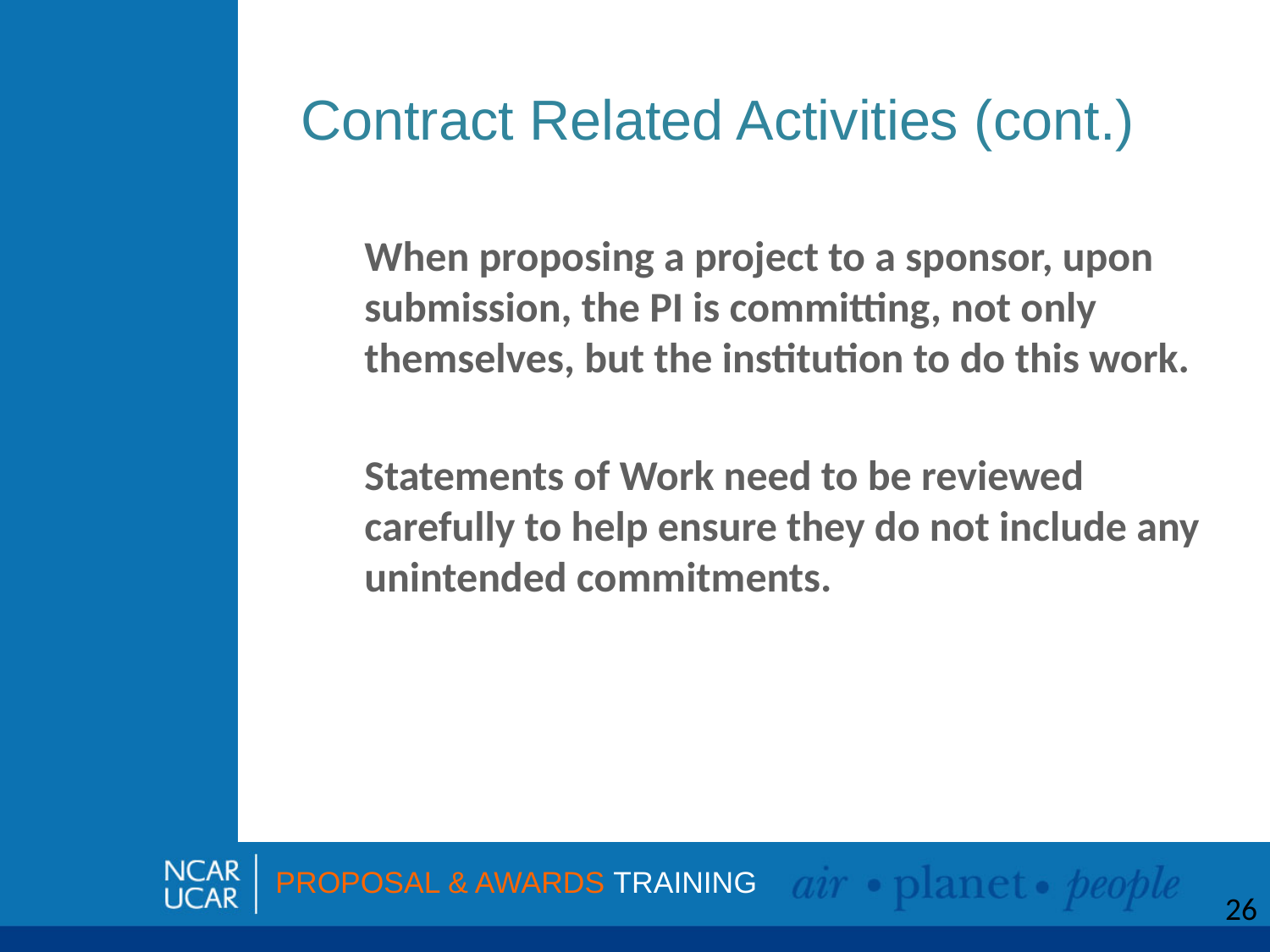

# Contract Related Activities (cont.)
	When proposing a project to a sponsor, upon submission, the PI is committing, not only themselves, but the institution to do this work.

	Statements of Work need to be reviewed carefully to help ensure they do not include any unintended commitments.